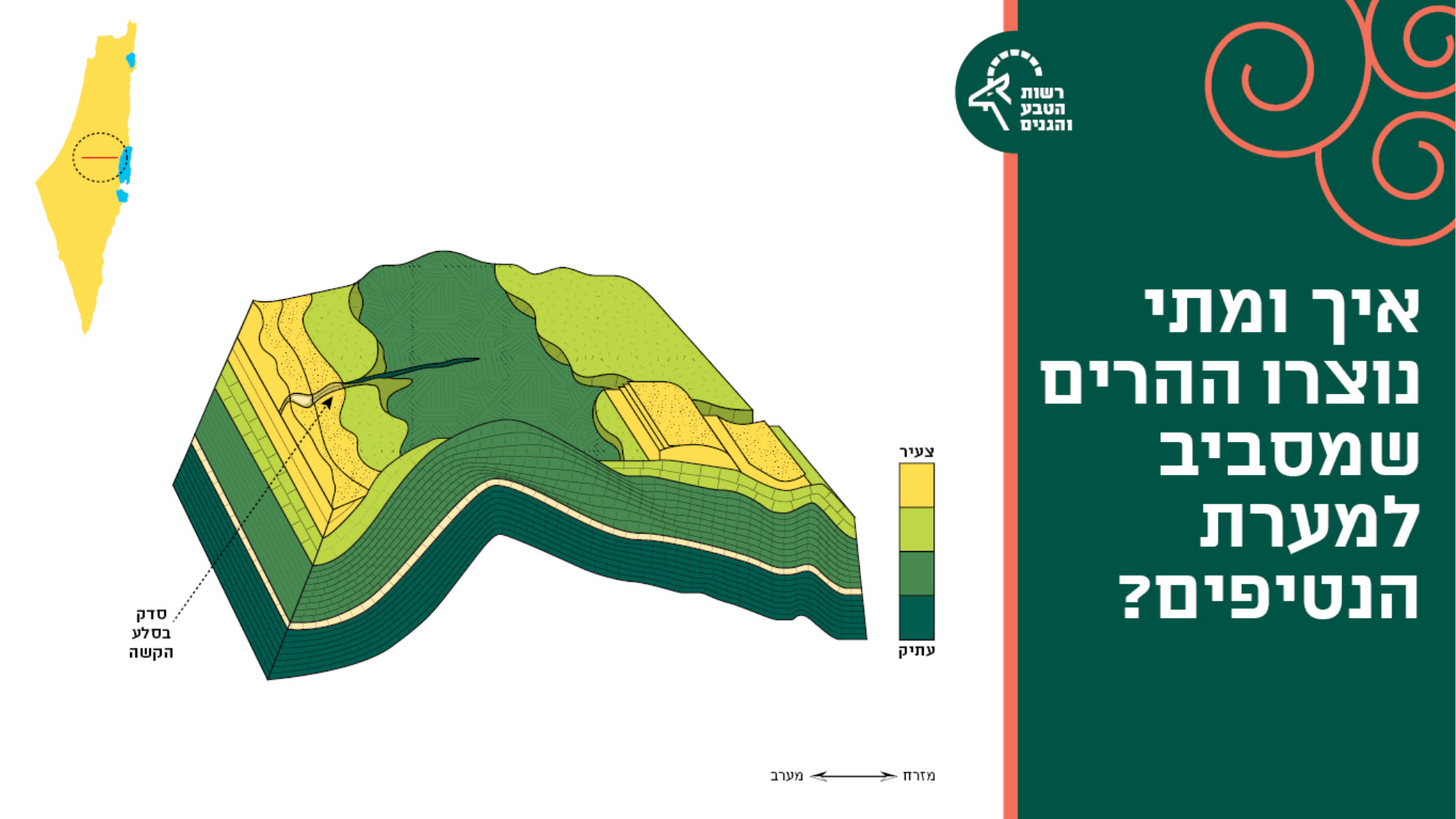

איך ומתי נוצאו ההרים שמסביב למערת הנטיפים